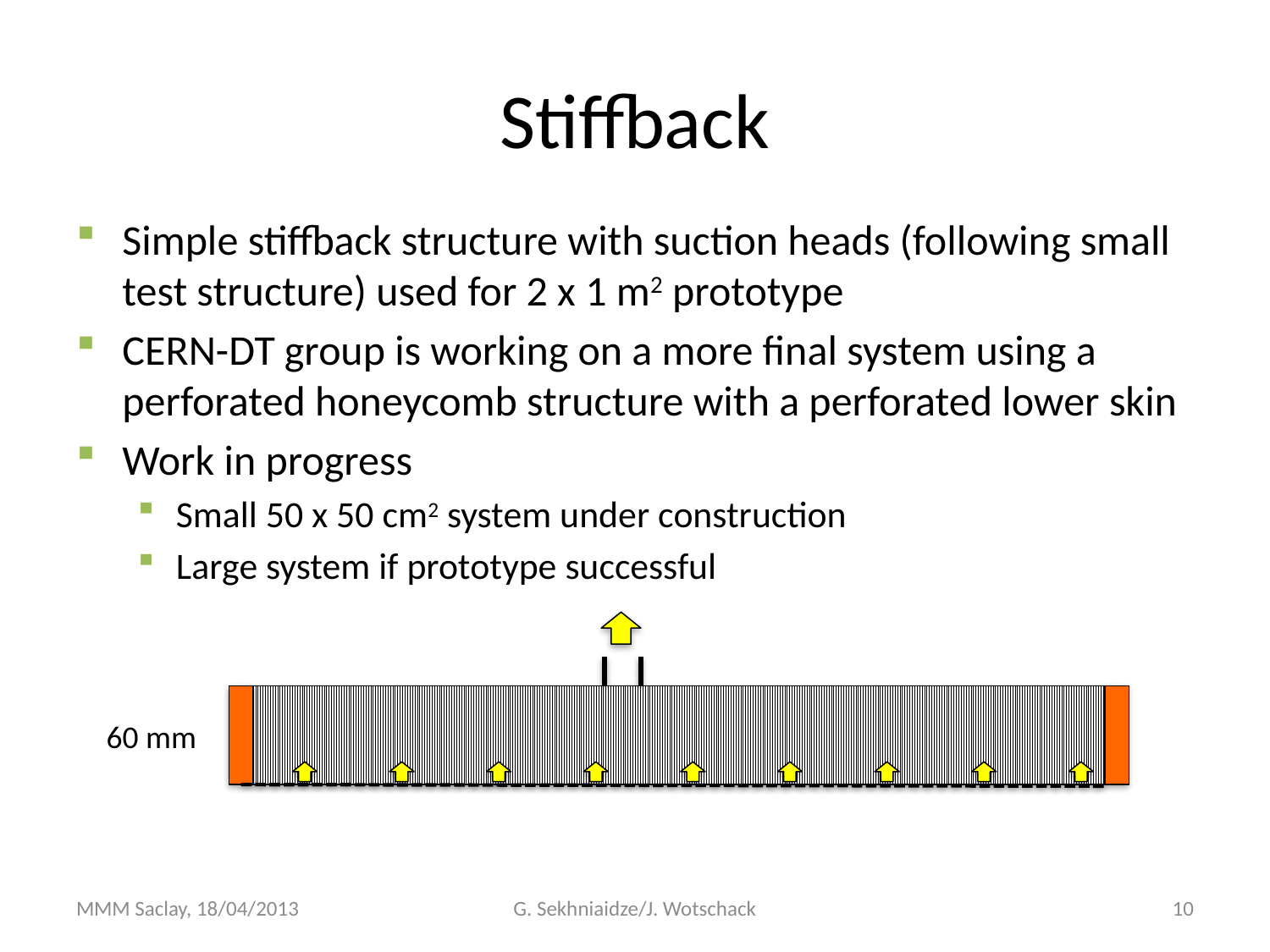

# Stiffback
Simple stiffback structure with suction heads (following small test structure) used for 2 x 1 m2 prototype
CERN-DT group is working on a more final system using a perforated honeycomb structure with a perforated lower skin
Work in progress
Small 50 x 50 cm2 system under construction
Large system if prototype successful

60 mm

MMM Saclay, 18/04/2013
G. Sekhniaidze/J. Wotschack
10